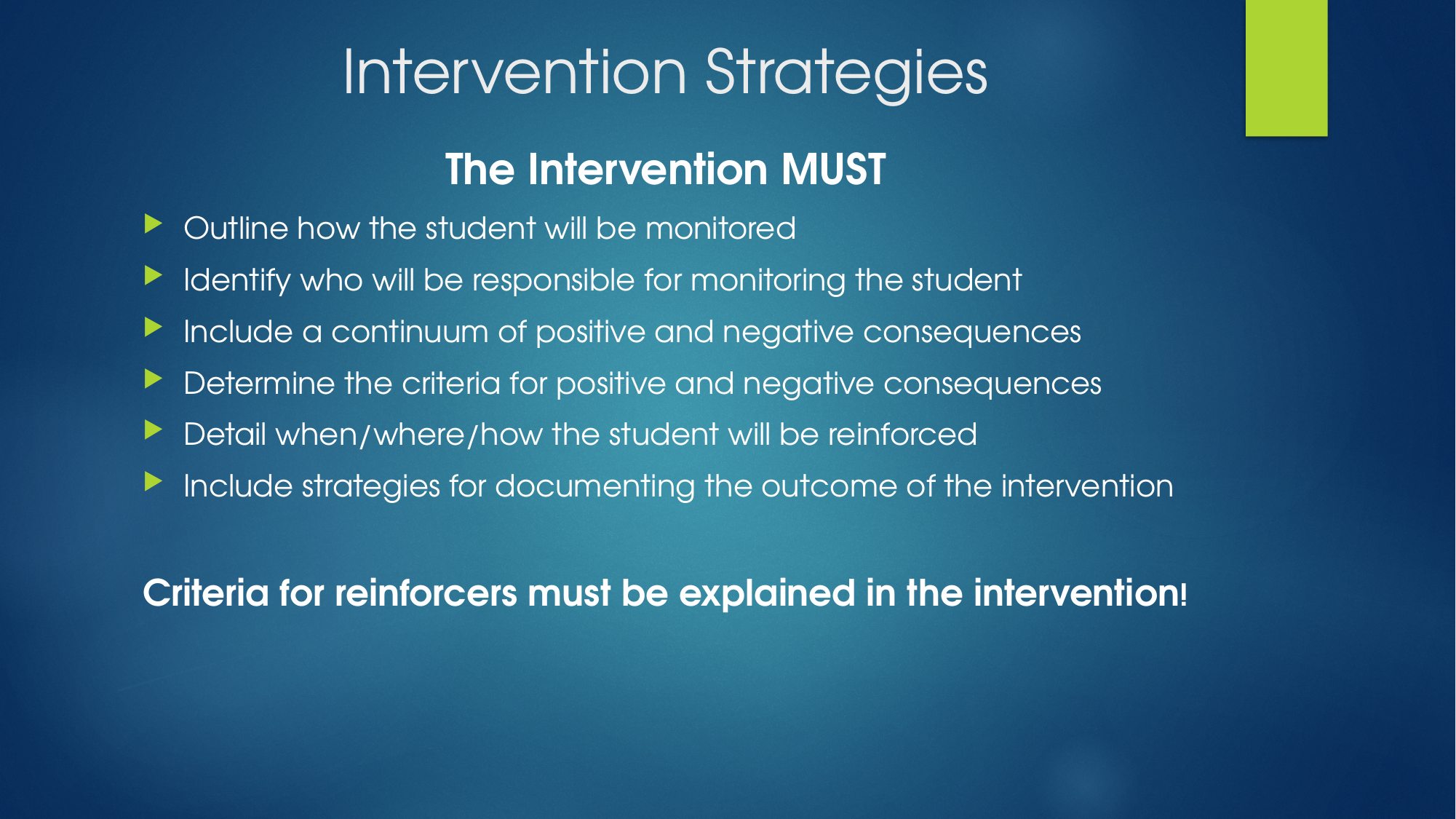

# Intervention Strategies
The Intervention MUST
Outline how the student will be monitored
Identify who will be responsible for monitoring the student
Include a continuum of positive and negative consequences
Determine the criteria for positive and negative consequences
Detail when/where/how the student will be reinforced
Include strategies for documenting the outcome of the intervention

Criteria for reinforcers must be explained in the intervention!